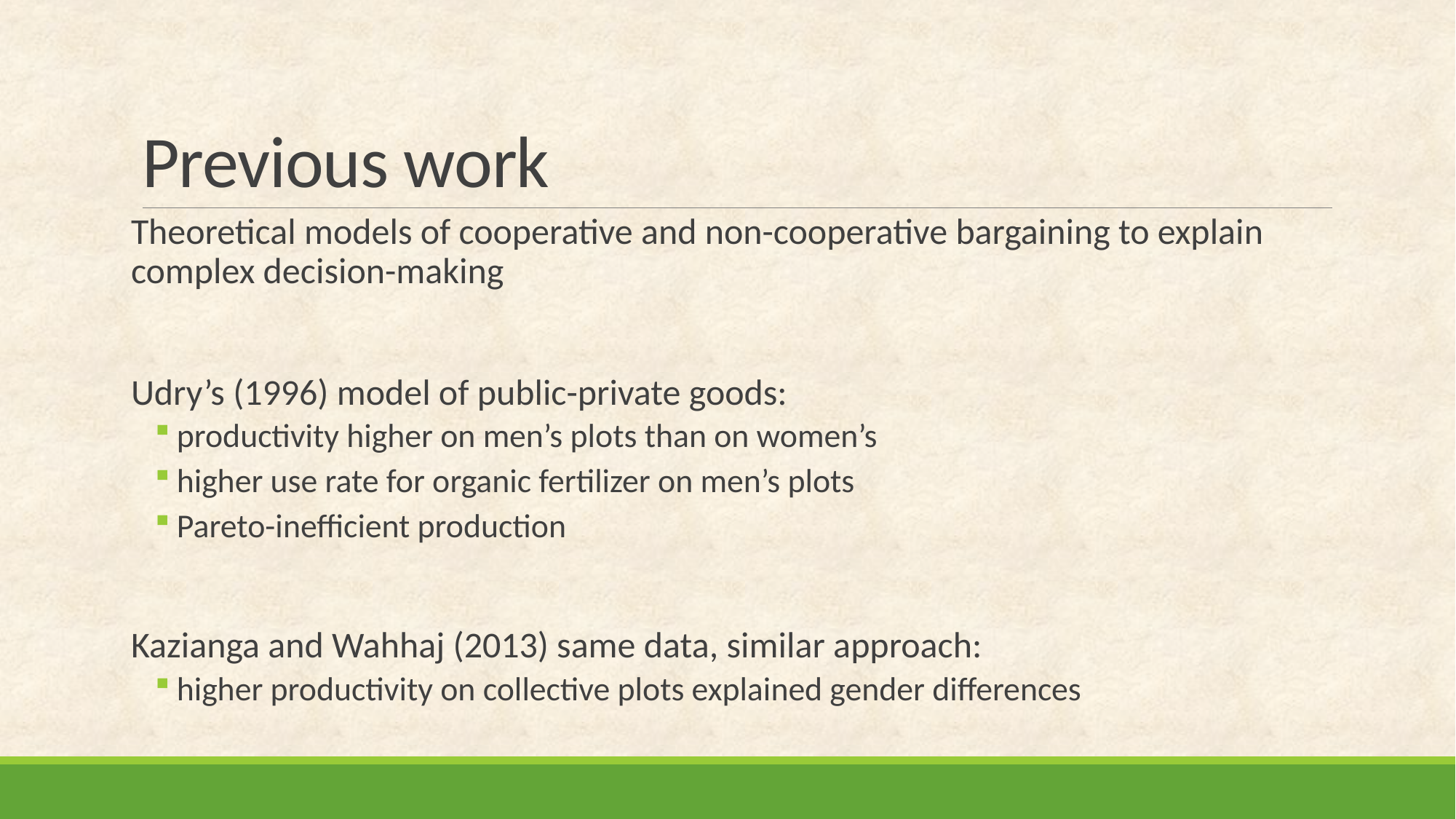

# Previous work
Theoretical models of cooperative and non-cooperative bargaining to explain complex decision-making

Udry’s (1996) model of public-private goods:
productivity higher on men’s plots than on women’s
higher use rate for organic fertilizer on men’s plots
Pareto-inefficient production

Kazianga and Wahhaj (2013) same data, similar approach:
higher productivity on collective plots explained gender differences